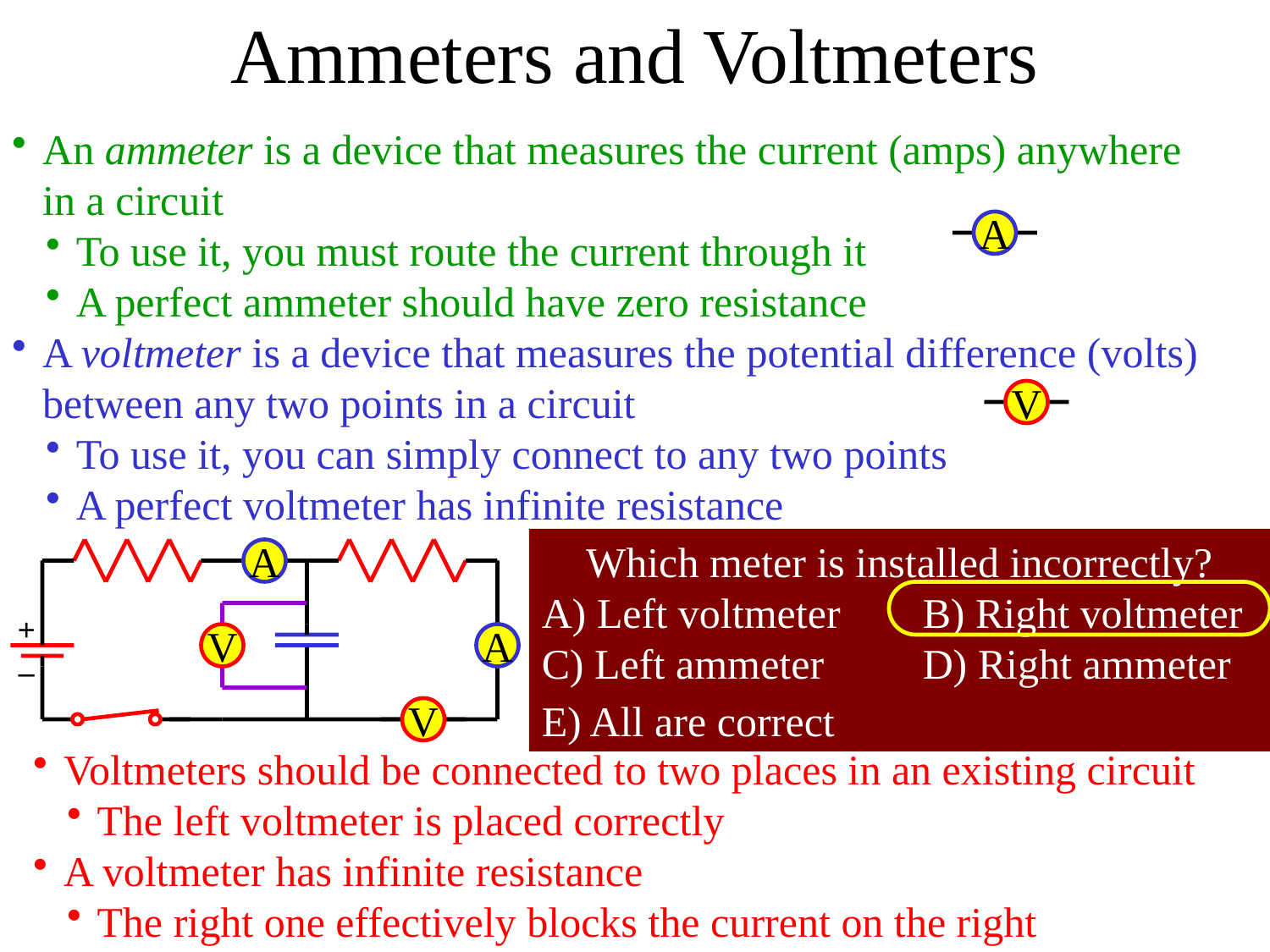

Ammeters and Voltmeters
An ammeter is a device that measures the current (amps) anywhere in a circuit
To use it, you must route the current through it
A perfect ammeter should have zero resistance
A voltmeter is a device that measures the potential difference (volts) between any two points in a circuit
To use it, you can simply connect to any two points
A perfect voltmeter has infinite resistance
A

V

Which meter is installed incorrectly?
A) Left voltmeter	B) Right voltmeter
C) Left ammeter	D) Right ammeter
E) All are correct

+

–

A

A

V

V

Voltmeters should be connected to two places in an existing circuit
The left voltmeter is placed correctly
A voltmeter has infinite resistance
The right one effectively blocks the current on the right